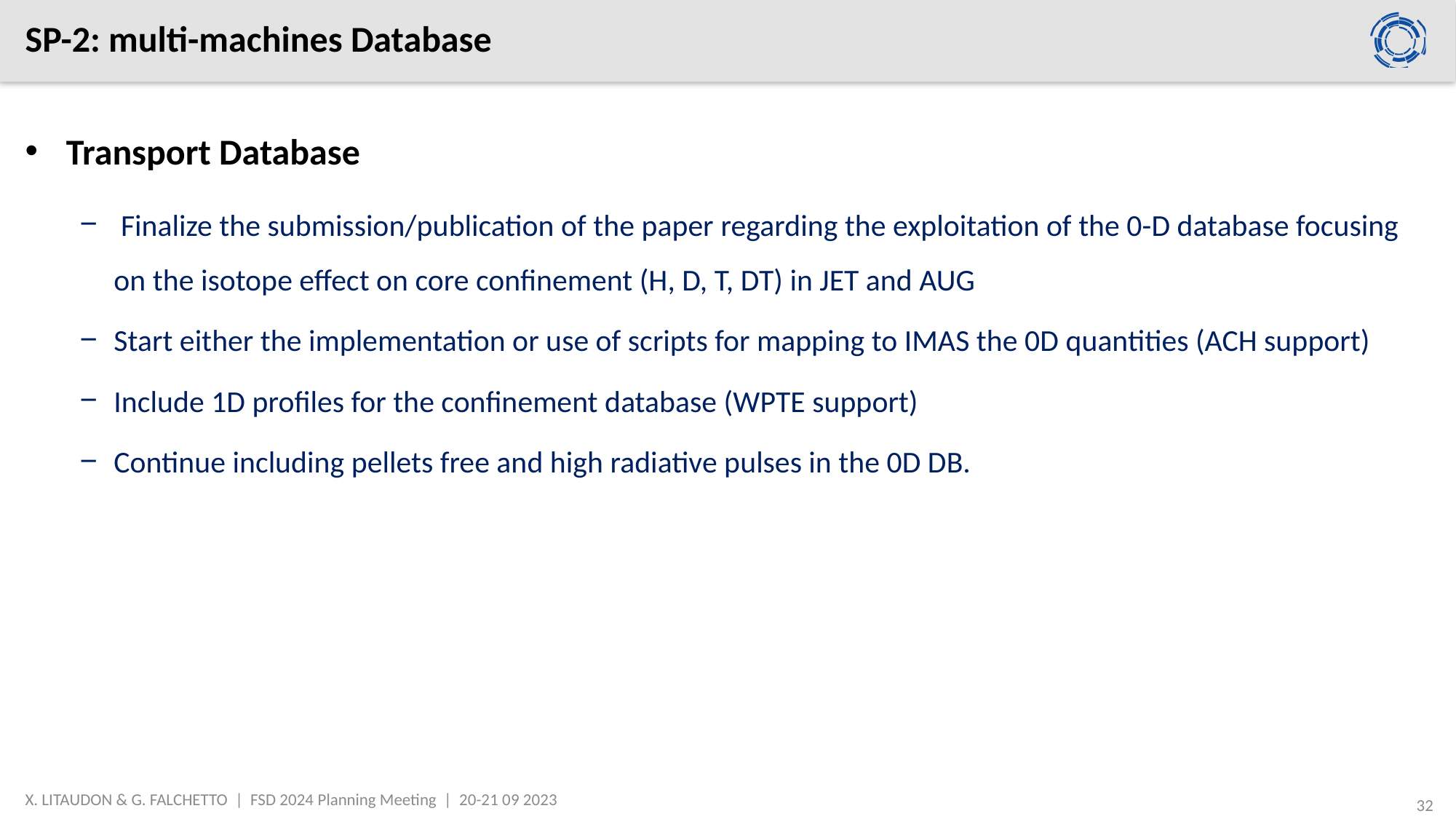

# SP-2: multi-machines Database
Transport Database
 Finalize the submission/publication of the paper regarding the exploitation of the 0-D database focusing on the isotope effect on core confinement (H, D, T, DT) in JET and AUG
Start either the implementation or use of scripts for mapping to IMAS the 0D quantities (ACH support)
Include 1D profiles for the confinement database (WPTE support)
Continue including pellets free and high radiative pulses in the 0D DB.

X. LITAUDON & G. FALCHETTO  |  FSD 2024 Planning Meeting  |  20-21 09 2023
32